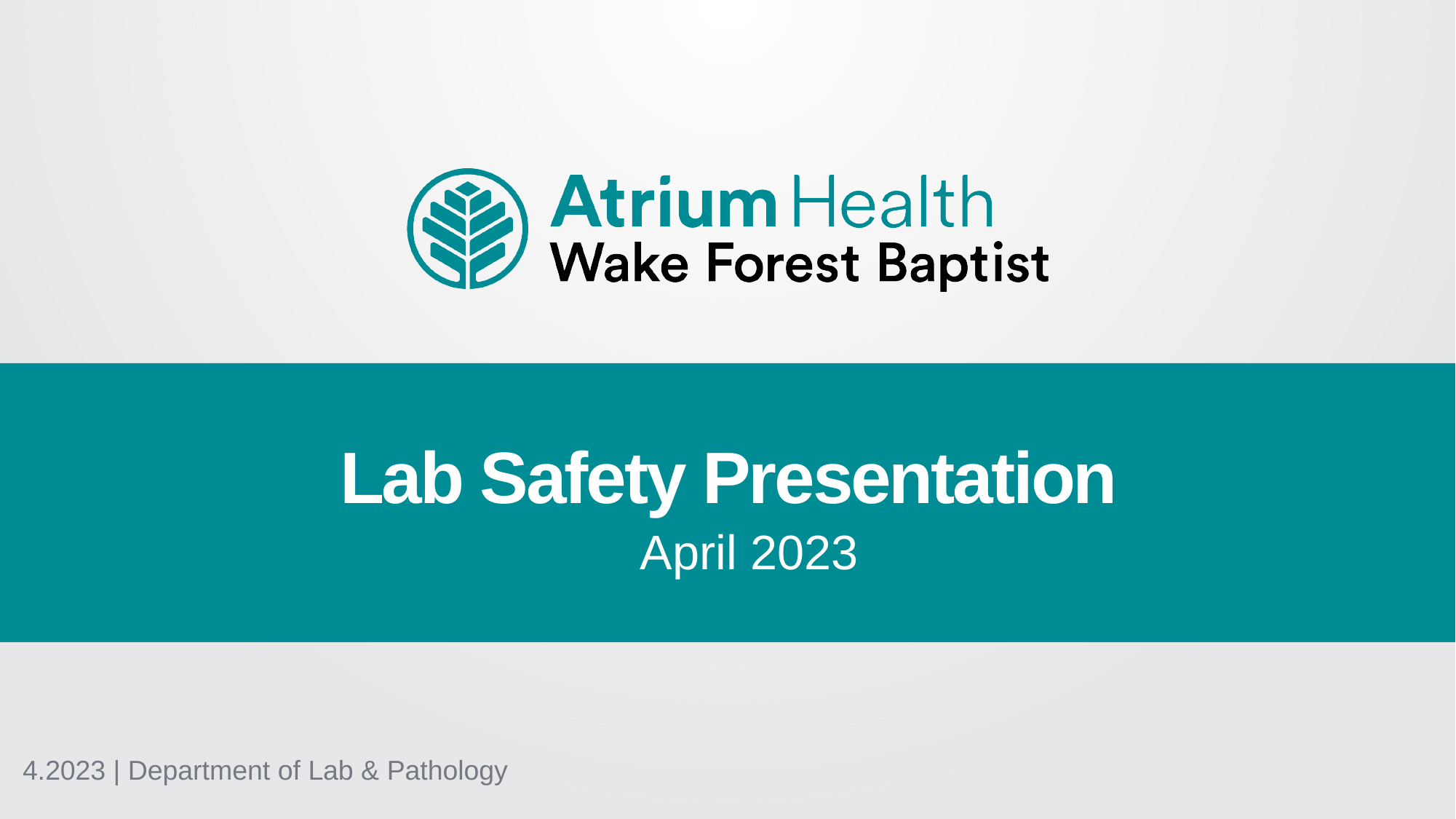

Lab Safety Presentation
April 2023
4.2023 | Department of Lab & Pathology